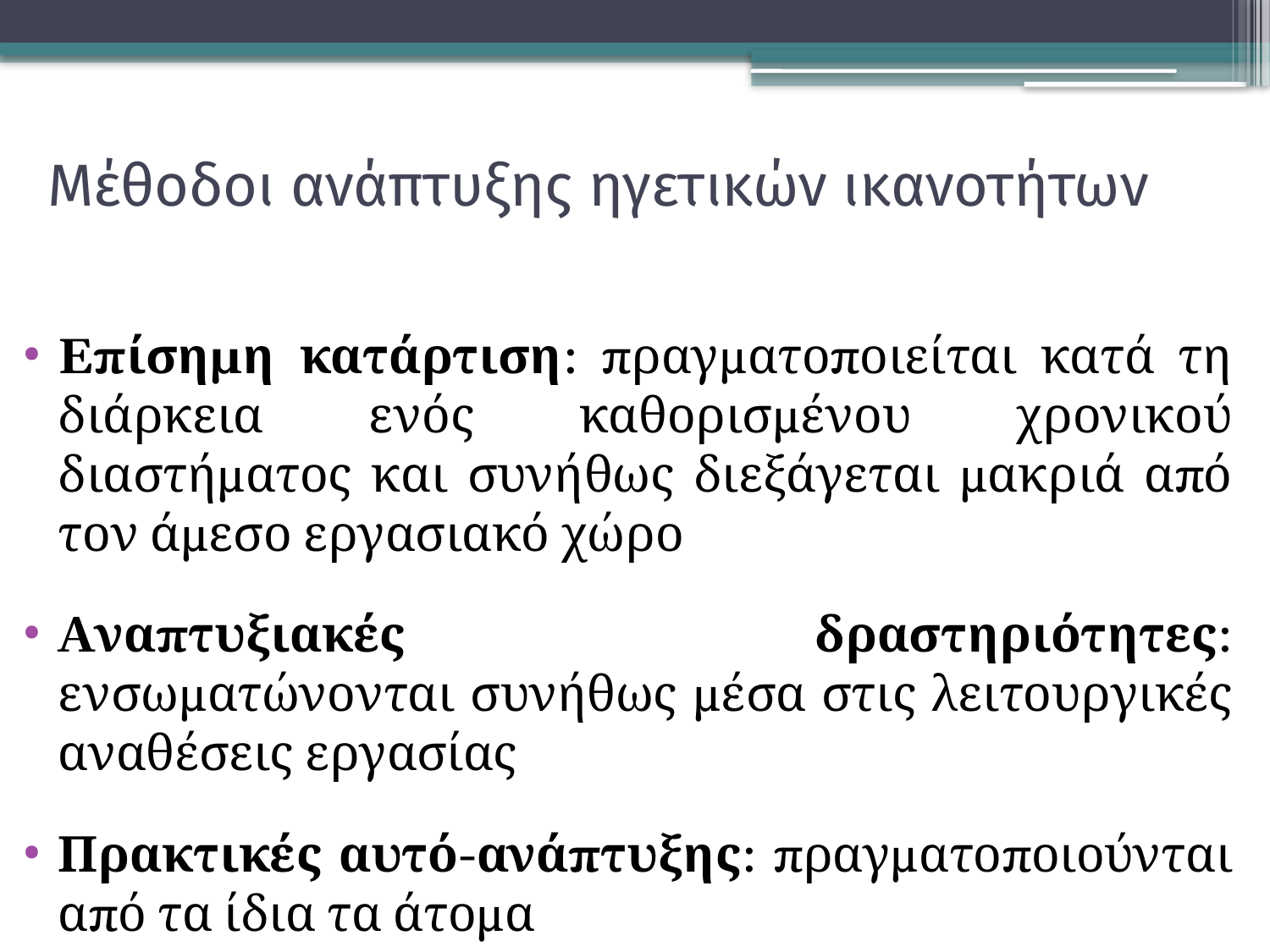

# Μέθοδοι ανάπτυξης ηγετικών ικανοτήτων
Επίσημη κατάρτιση: πραγματοποιείται κατά τη διάρκεια ενός καθορισμένου χρονικού διαστήματος και συνήθως διεξάγεται μακριά από τον άμεσο εργασιακό χώρο
Αναπτυξιακές δραστηριότητες: ενσωματώνονται συνήθως μέσα στις λειτουργικές αναθέσεις εργασίας
Πρακτικές αυτό-ανάπτυξης: πραγματοποιούνται από τα ίδια τα άτομα